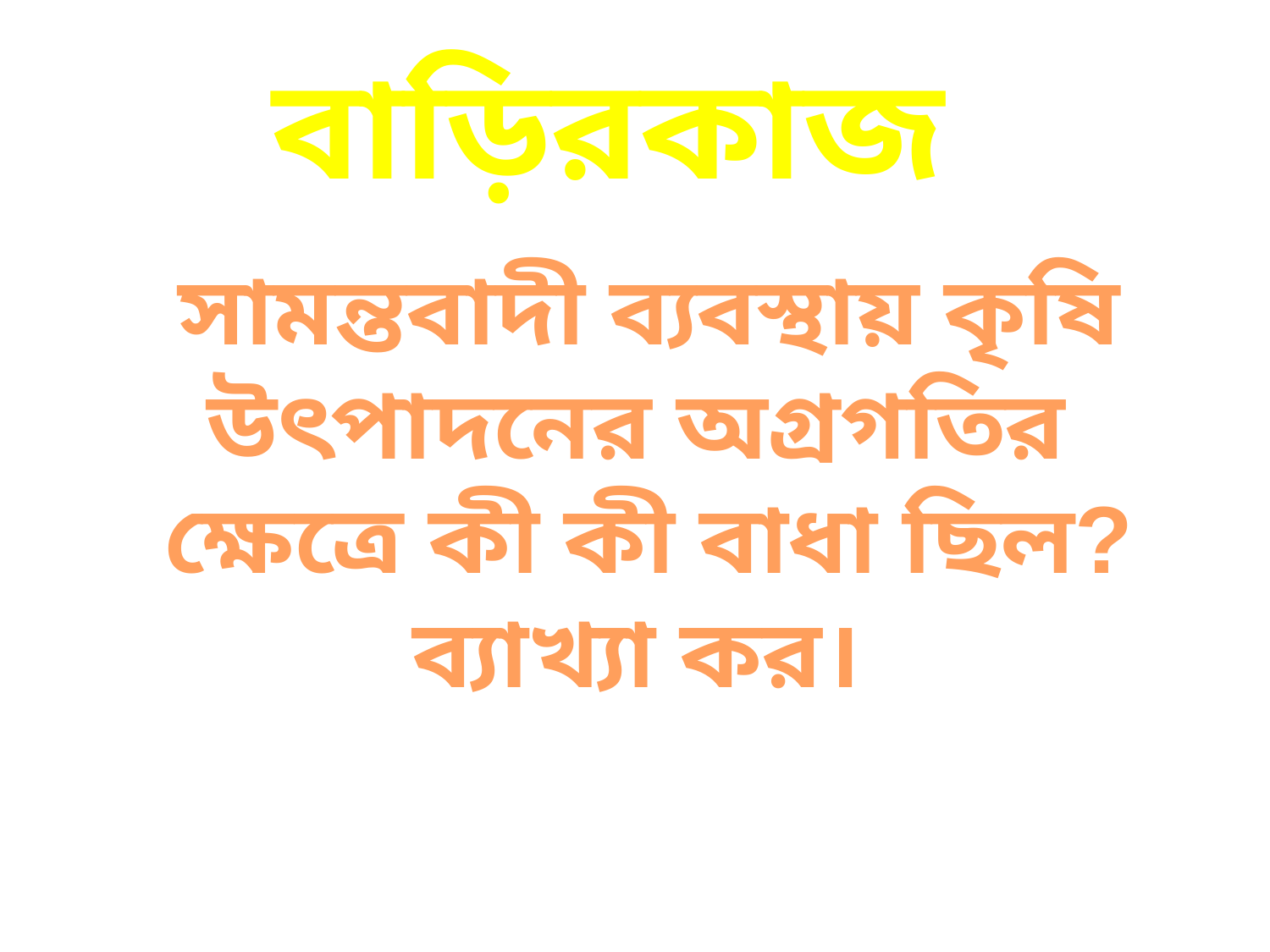

বাড়িরকাজ
সামন্তবাদী ব্যবস্থায় কৃষি উৎপাদনের অগ্রগতির  ক্ষেত্রে কী কী বাধা ছিল? ব্যাখ্যা কর।